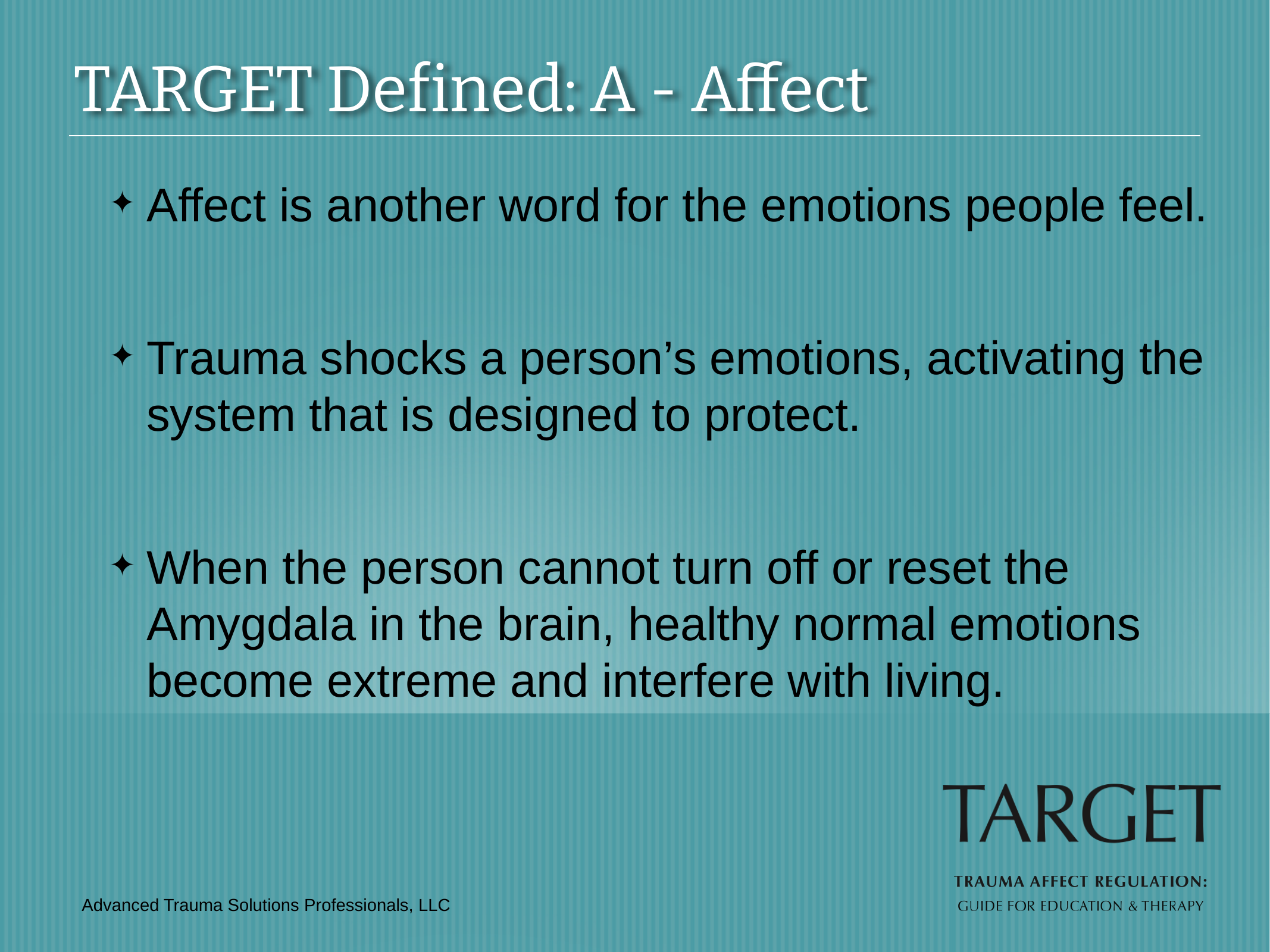

TARGET Defined: A - Affect
Affect is another word for the emotions people feel.

Trauma shocks a person’s emotions, activating the system that is designed to protect.

When the person cannot turn off or reset the Amygdala in the brain, healthy normal emotions become extreme and interfere with living.